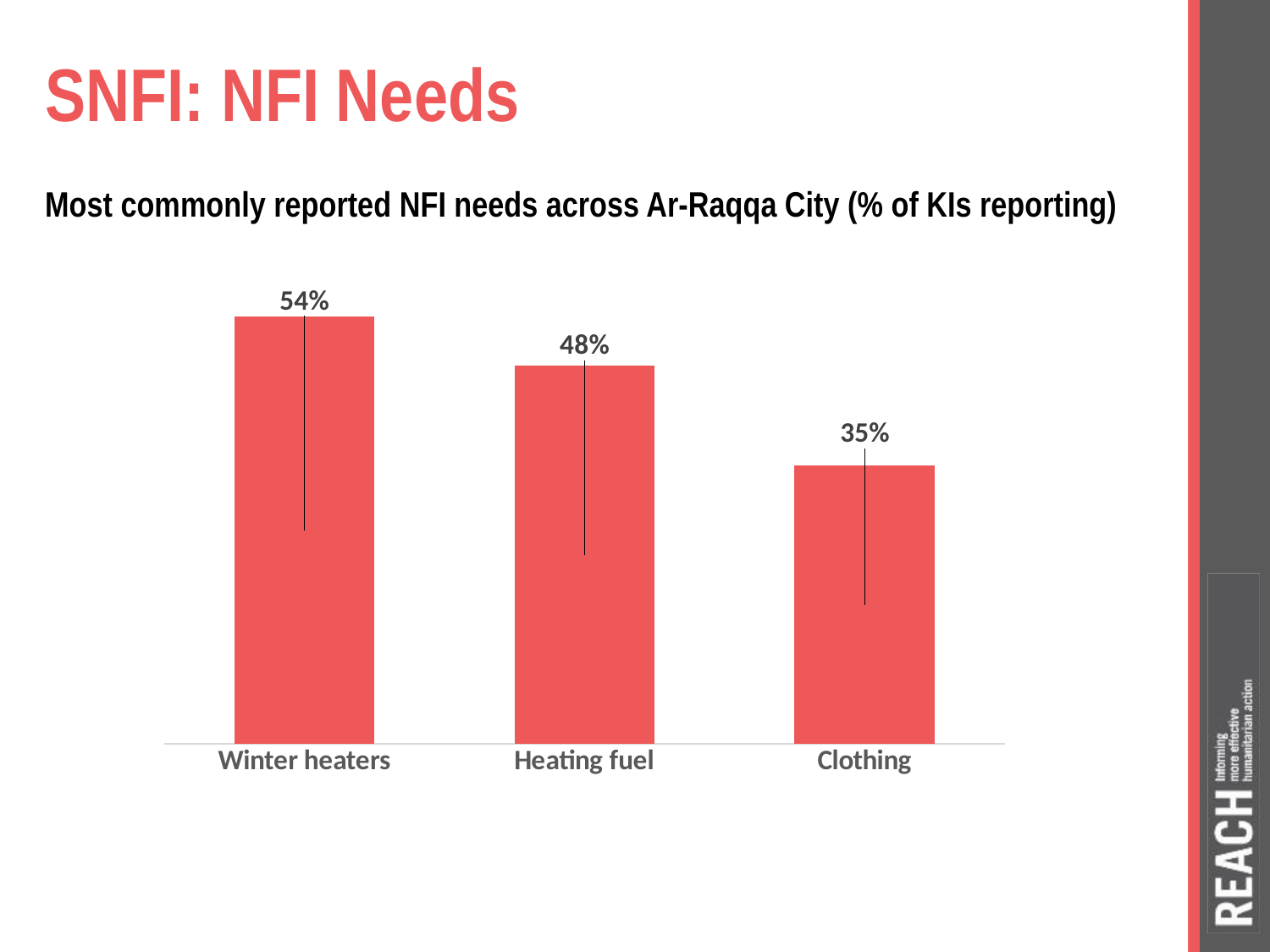

# SNFI: NFI Needs
Most commonly reported NFI needs across Ar-Raqqa City (% of KIs reporting)

### Chart

| Category |  |
|---|---|
| Winter heaters | 0.5443037974683544 |
| Heating fuel | 0.4810126582278481 |
| Clothing | 0.35443037974683544 |